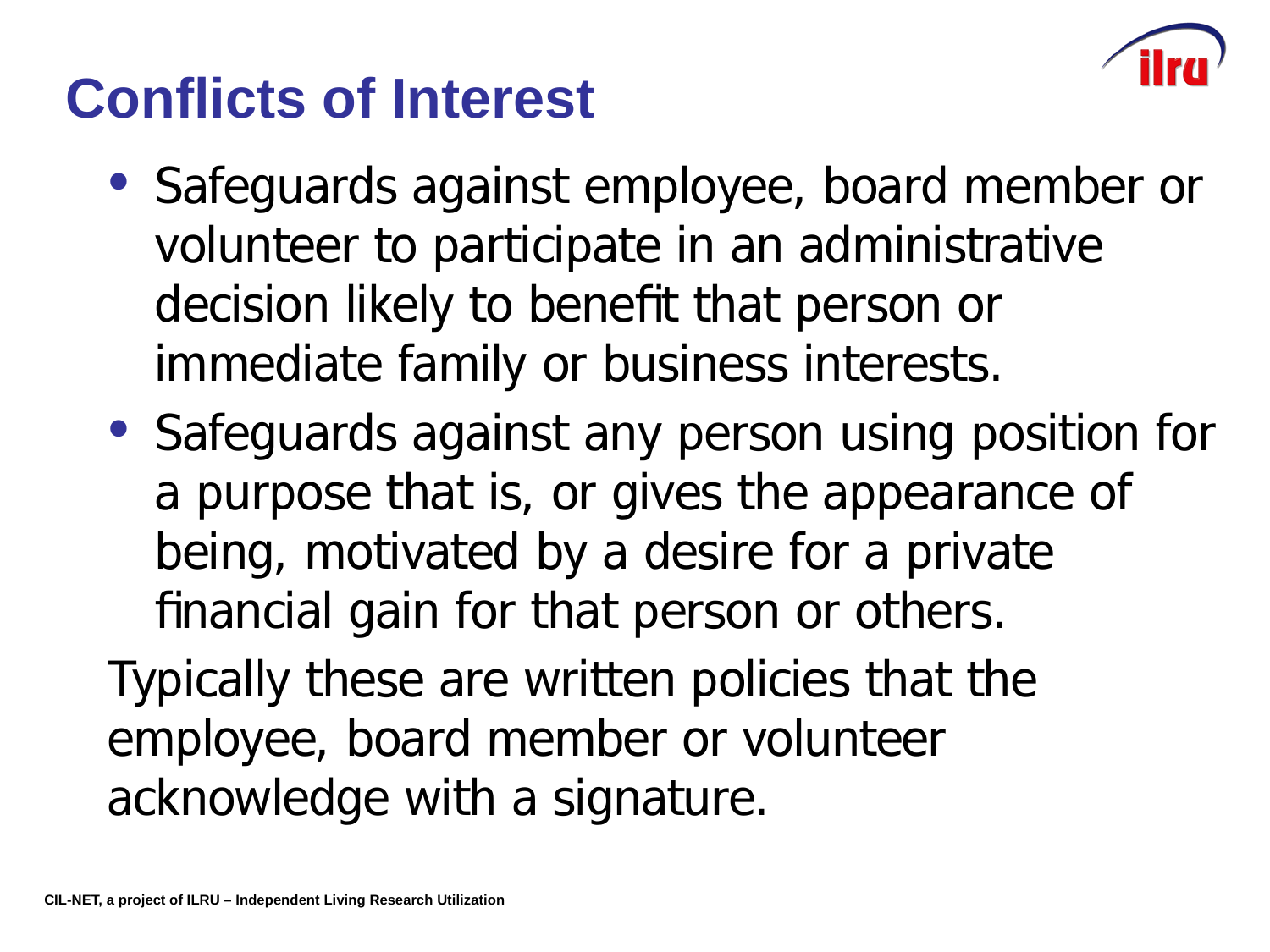

# Conflicts of Interest
Safeguards against employee, board member or volunteer to participate in an administrative decision likely to benefit that person or immediate family or business interests.
Safeguards against any person using position for a purpose that is, or gives the appearance of being, motivated by a desire for a private financial gain for that person or others.
Typically these are written policies that the employee, board member or volunteer acknowledge with a signature.